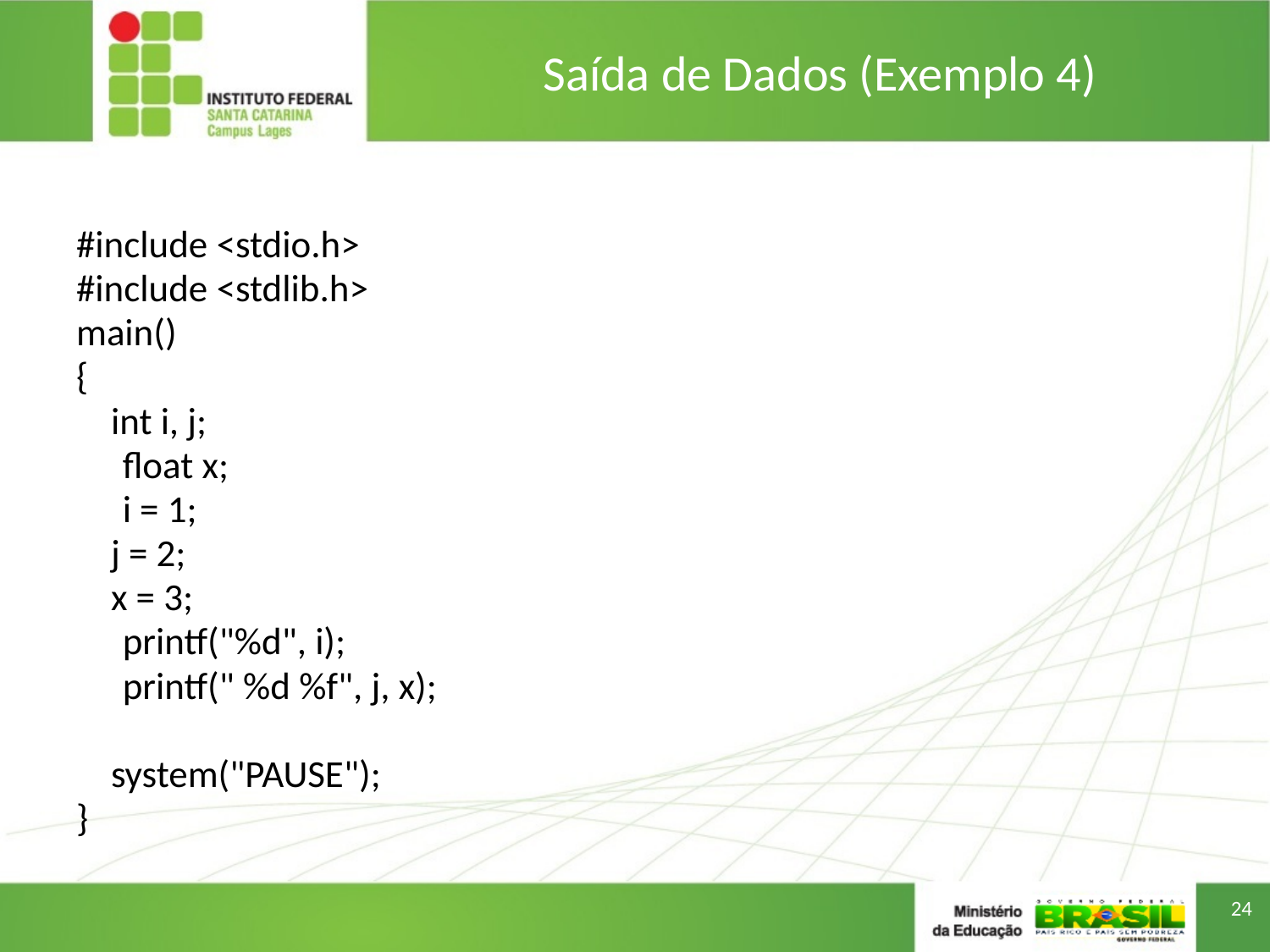

# Saída de Dados (Exemplo 4)
#include <stdio.h>
#include <stdlib.h>
main()
{
    int i, j;
	float x;
	i = 1;
    j = 2;
    x = 3;
	printf("%d", i);
	printf(" %d %f", j, x);

    system("PAUSE");
}

24